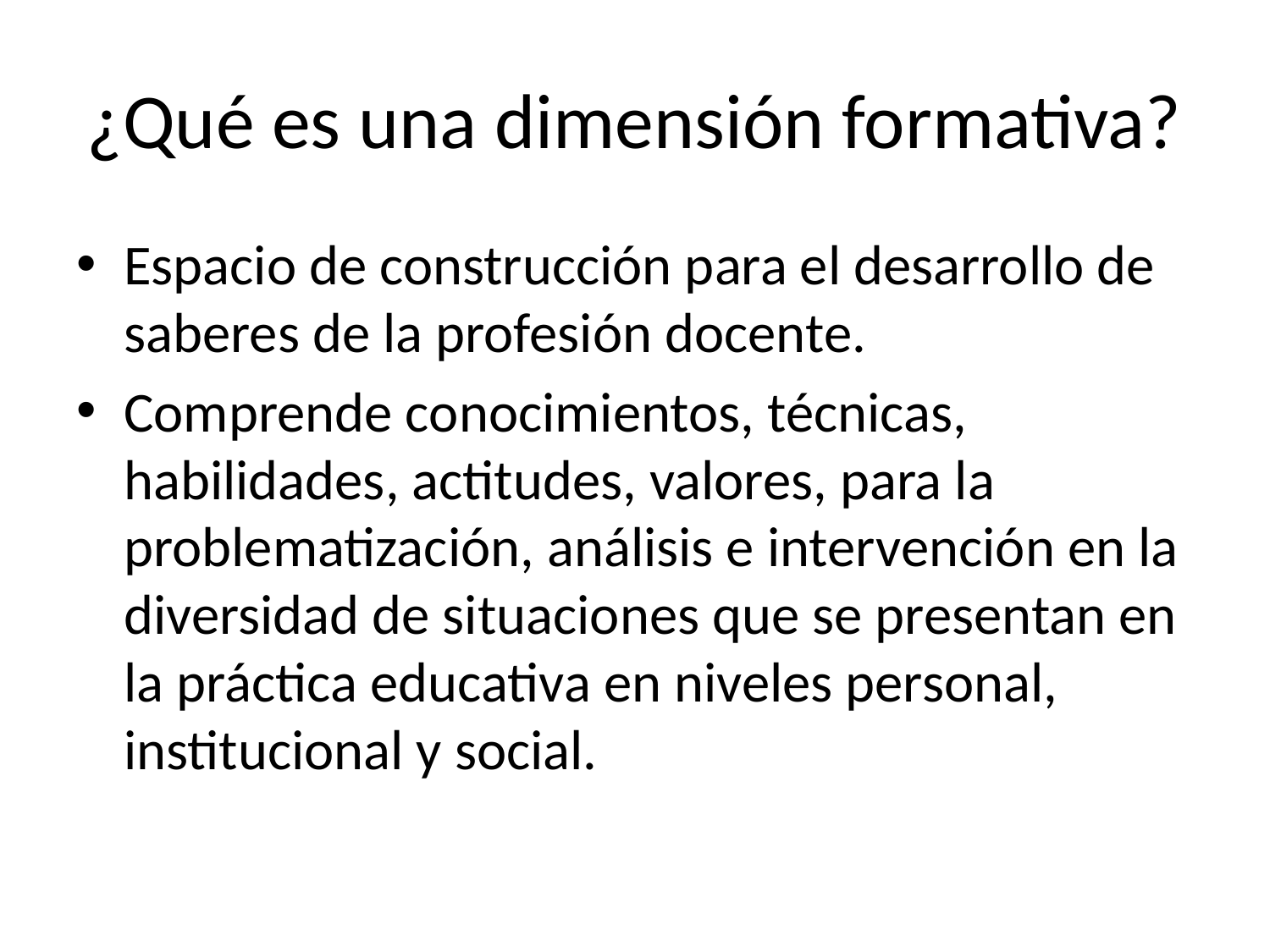

# ¿Qué es una dimensión formativa?
Espacio de construcción para el desarrollo de saberes de la profesión docente.
Comprende conocimientos, técnicas, habilidades, actitudes, valores, para la problematización, análisis e intervención en la diversidad de situaciones que se presentan en la práctica educativa en niveles personal, institucional y social.